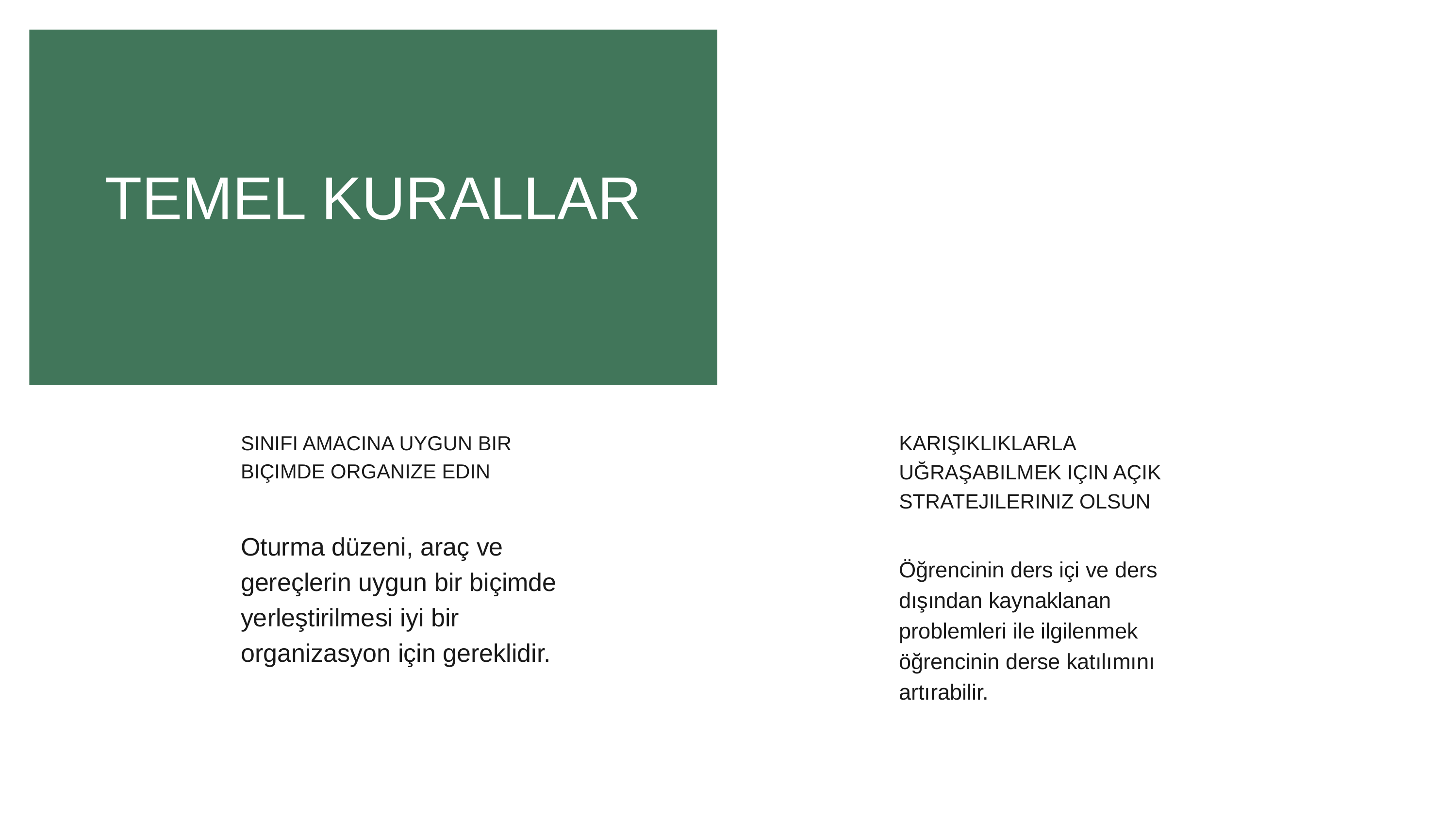

TEMEL KURALLAR
SINIFI AMACINA UYGUN BIR BIÇIMDE ORGANIZE EDIN
Oturma düzeni, araç ve gereçlerin uygun bir biçimde yerleştirilmesi iyi bir organizasyon için gereklidir.

KARIŞIKLIKLARLA UĞRAŞABILMEK IÇIN AÇIK STRATEJILERINIZ OLSUN
Öğrencinin ders içi ve ders dışından kaynaklanan problemleri ile ilgilenmek öğrencinin derse katılımını artırabilir.